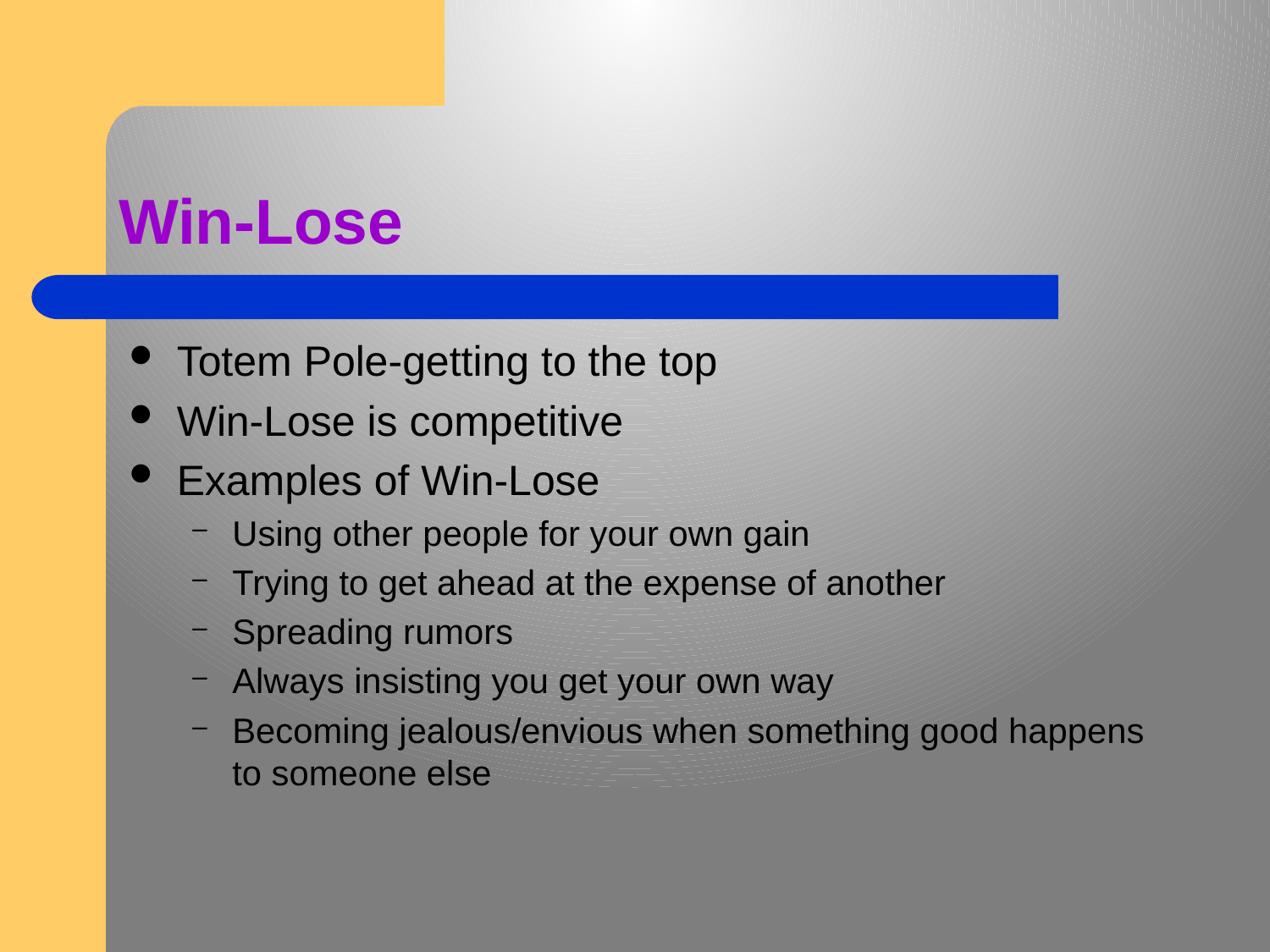

# Win-Lose
Totem Pole-getting to the top
Win-Lose is competitive
Examples of Win-Lose
Using other people for your own gain
Trying to get ahead at the expense of another
Spreading rumors
Always insisting you get your own way
Becoming jealous/envious when something good happens to someone else